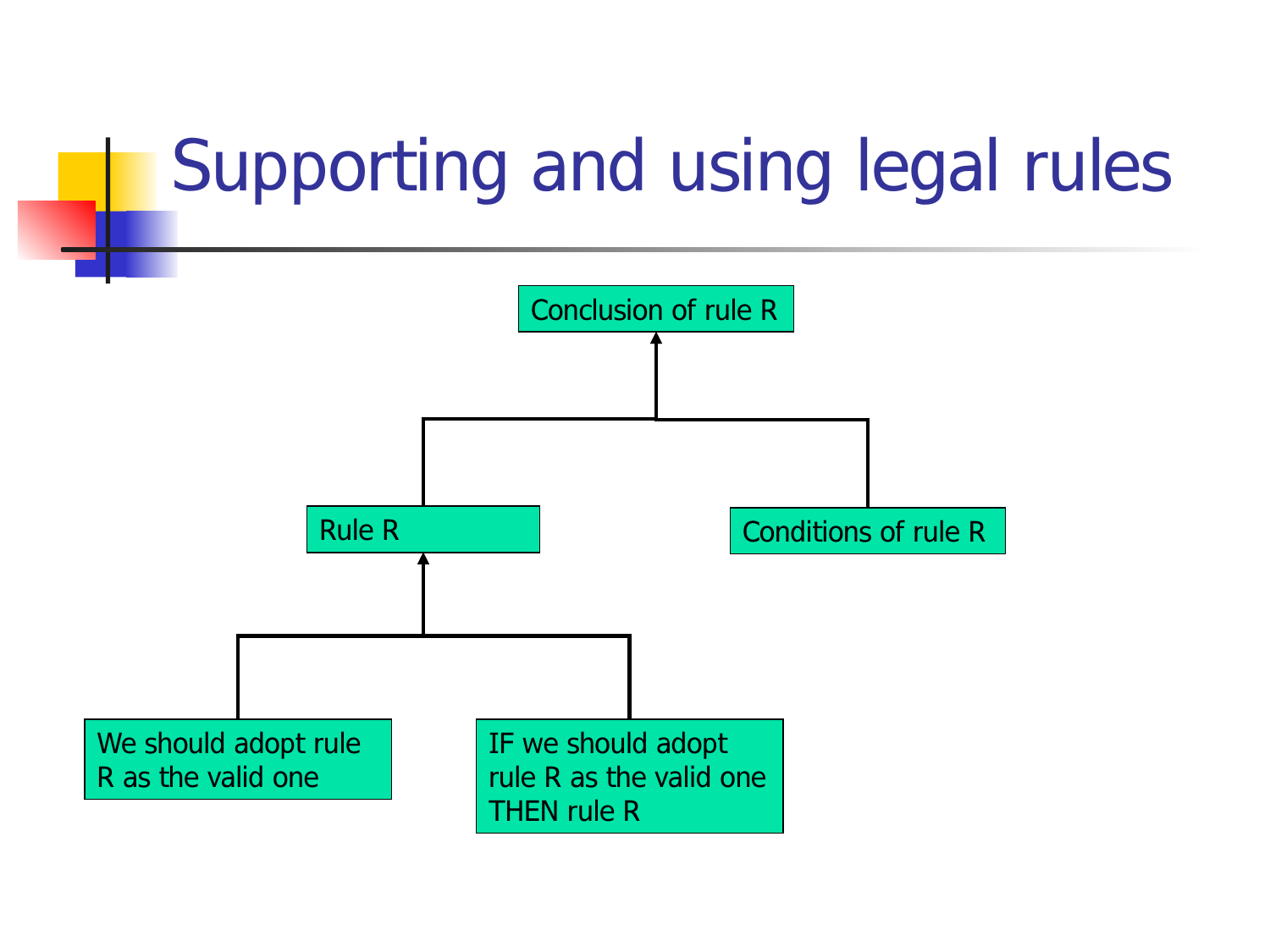

# Supporting and using legal rules
Conclusion of rule R
Rule R
Conditions of rule R
We should adopt rule R as the valid one
IF we should adopt rule R as the valid one THEN rule R